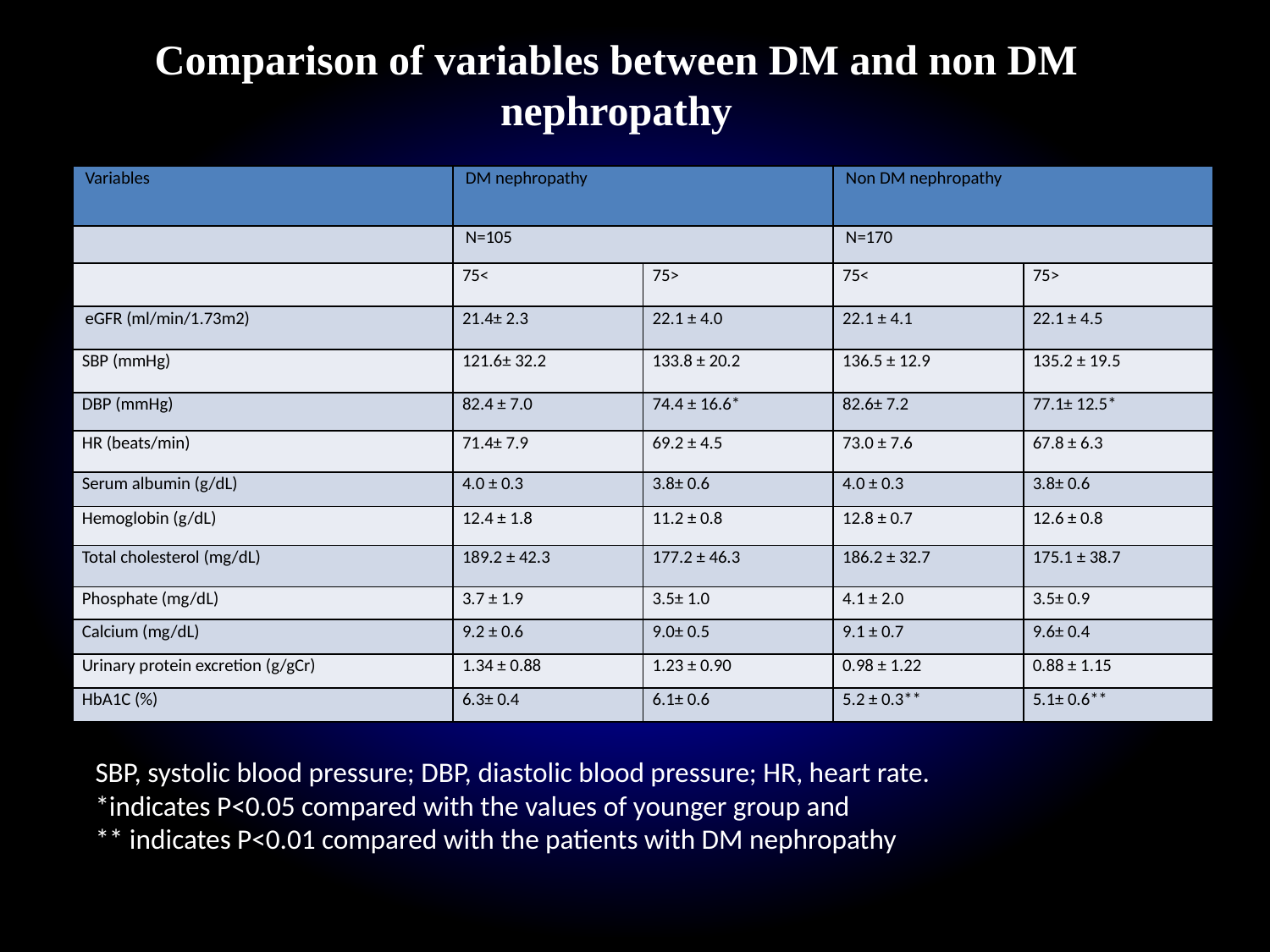

Comparison of variables between DM and non DM nephropathy
| Variables | DM nephropathy |  | Non DM nephropathy |  |
| --- | --- | --- | --- | --- |
|  | N=105 |  | N=170 |  |
|  | 75< | 75> | 75< | 75> |
| eGFR (ml/min/1.73m2) | 21.4± 2.3 | 22.1 ± 4.0 | 22.1 ± 4.1 | 22.1 ± 4.5 |
| SBP (mmHg) | 121.6± 32.2 | 133.8 ± 20.2 | 136.5 ± 12.9 | 135.2 ± 19.5 |
| DBP (mmHg) | 82.4 ± 7.0 | 74.4 ± 16.6\* | 82.6± 7.2 | 77.1± 12.5\* |
| HR (beats/min) | 71.4± 7.9 | 69.2 ± 4.5 | 73.0 ± 7.6 | 67.8 ± 6.3 |
| Serum albumin (g/dL) | 4.0 ± 0.3 | 3.8± 0.6 | 4.0 ± 0.3 | 3.8± 0.6 |
| Hemoglobin (g/dL) | 12.4 ± 1.8 | 11.2 ± 0.8 | 12.8 ± 0.7 | 12.6 ± 0.8 |
| Total cholesterol (mg/dL) | 189.2 ± 42.3 | 177.2 ± 46.3 | 186.2 ± 32.7 | 175.1 ± 38.7 |
| Phosphate (mg/dL) | 3.7 ± 1.9 | 3.5± 1.0 | 4.1 ± 2.0 | 3.5± 0.9 |
| Calcium (mg/dL) | 9.2 ± 0.6 | 9.0± 0.5 | 9.1 ± 0.7 | 9.6± 0.4 |
| Urinary protein excretion (g/gCr) | 1.34 ± 0.88 | 1.23 ± 0.90 | 0.98 ± 1.22 | 0.88 ± 1.15 |
| HbA1C (%) | 6.3± 0.4 | 6.1± 0.6 | 5.2 ± 0.3\*\* | 5.1± 0.6\*\* |
SBP, systolic blood pressure; DBP, diastolic blood pressure; HR, heart rate.
*indicates P<0.05 compared with the values of younger group and
** indicates P<0.01 compared with the patients with DM nephropathy